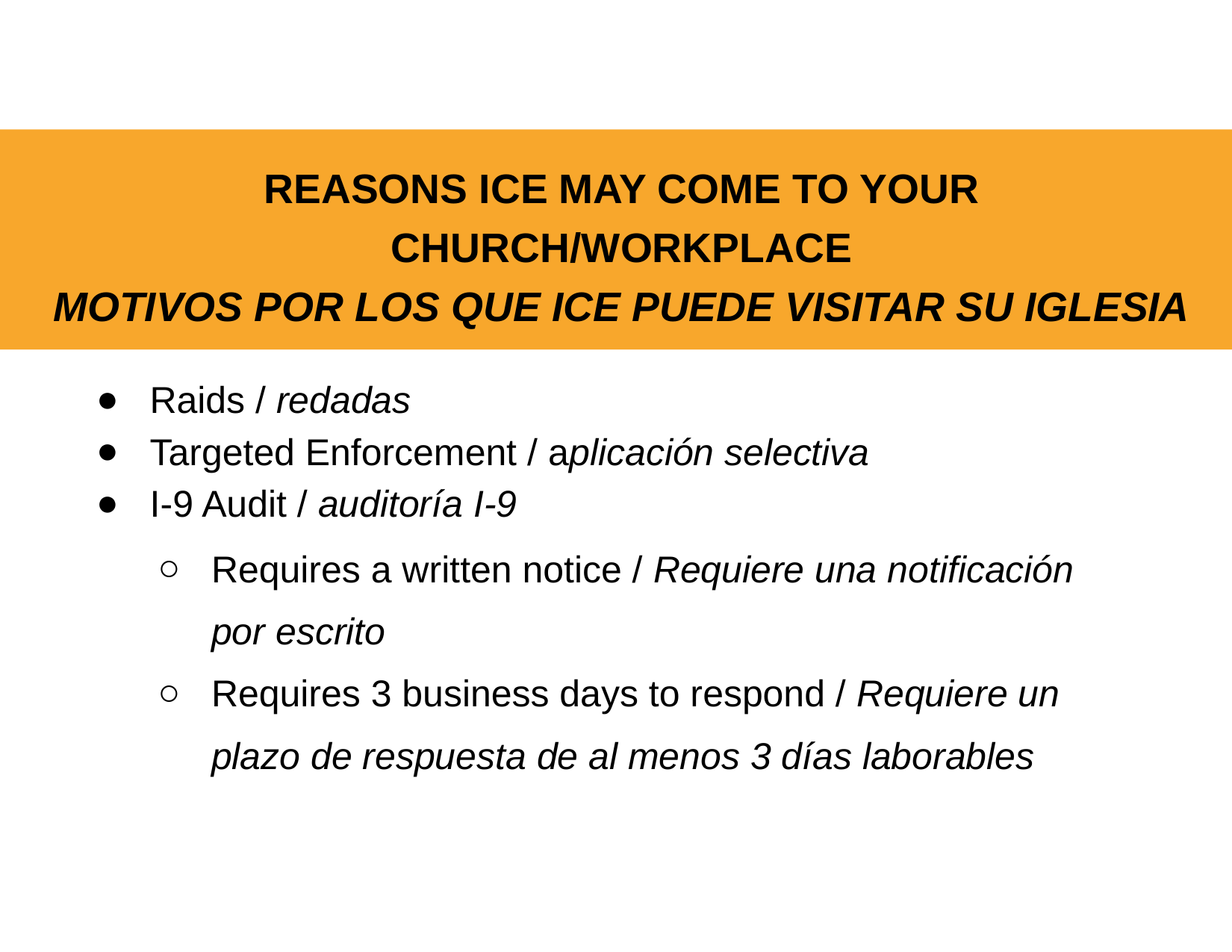

# REASONS ICE MAY COME TO YOUR CHURCH/WORKPLACE
MOTIVOS POR LOS QUE ICE PUEDE VISITAR SU IGLESIA
Raids / redadas
Targeted Enforcement / aplicación selectiva
I-9 Audit / auditoría I-9
Requires a written notice / Requiere una notiﬁcación por escrito
Requires 3 business days to respond / Requiere un plazo de respuesta de al menos 3 días laborables